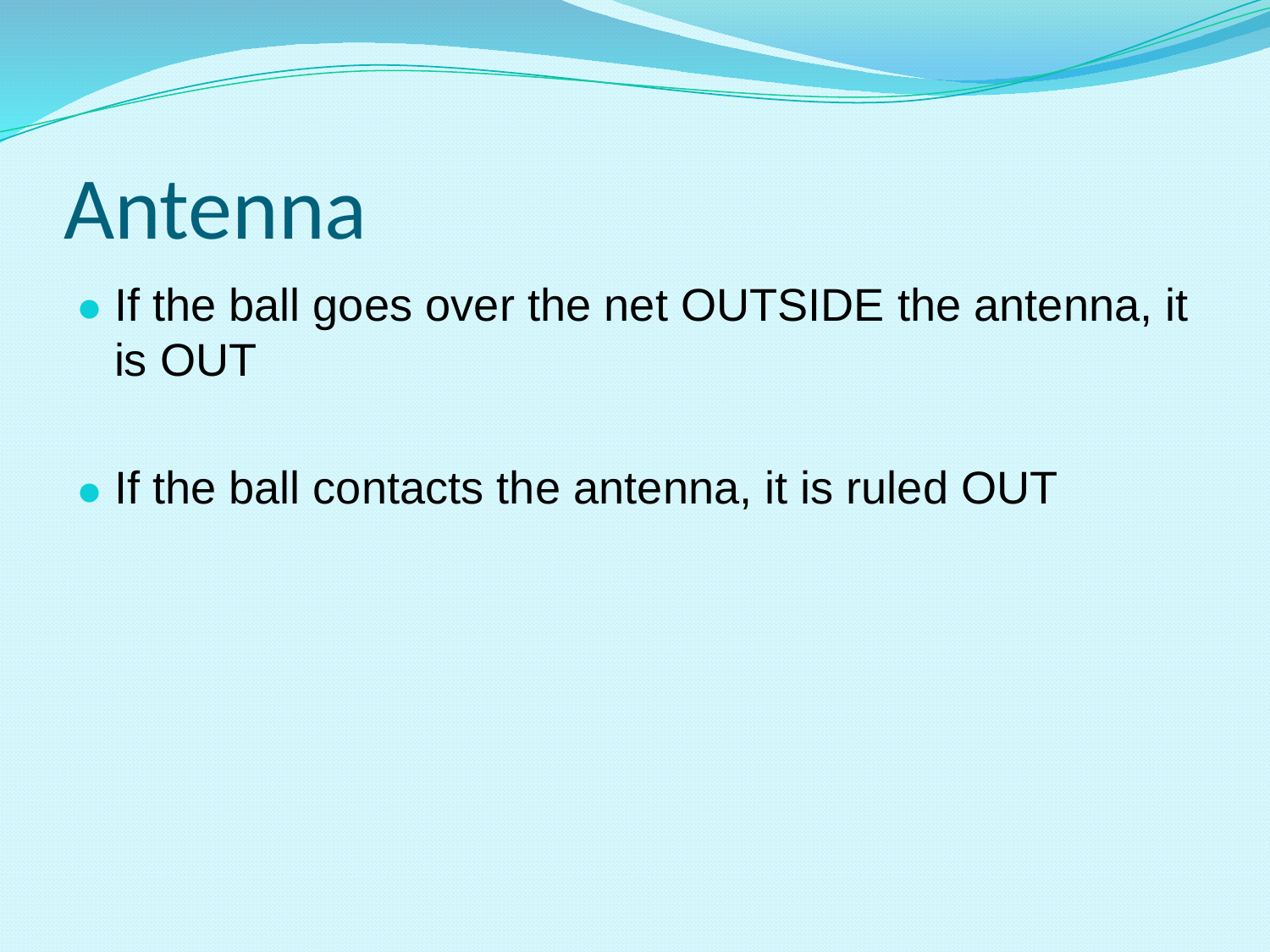

# Antenna
If the ball goes over the net OUTSIDE the antenna, it is OUT

If the ball contacts the antenna, it is ruled OUT